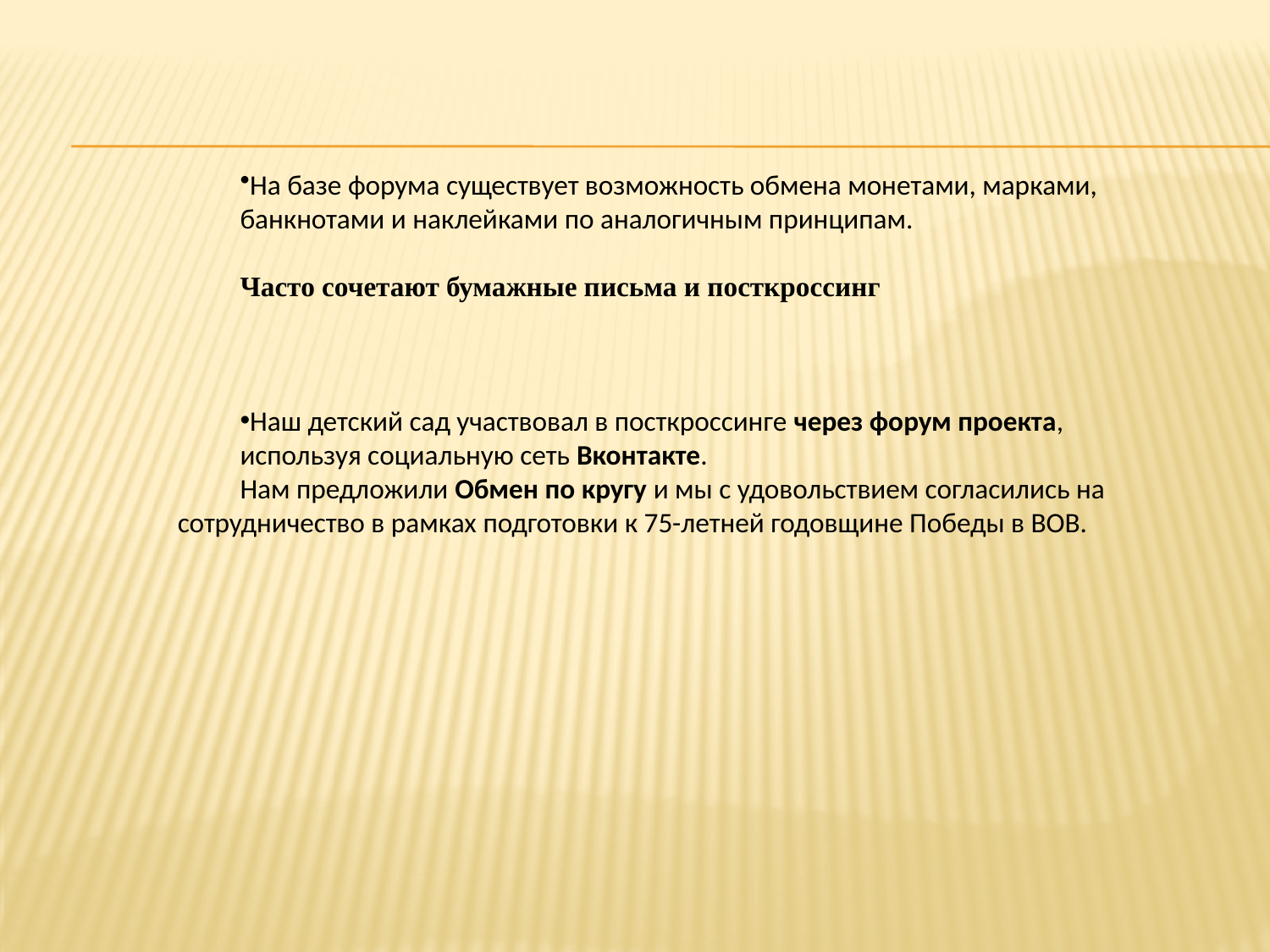

На базе форума существует возможность обмена монетами, марками,
банкнотами и наклейками по аналогичным принципам.

Часто сочетают бумажные письма и посткроссинг

Наш детский сад участвовал в посткроссинге через форум проекта,
используя социальную сеть Вконтакте.
Нам предложили Обмен по кругу и мы с удовольствием согласились на сотрудничество в рамках подготовки к 75-летней годовщине Победы в ВОВ.